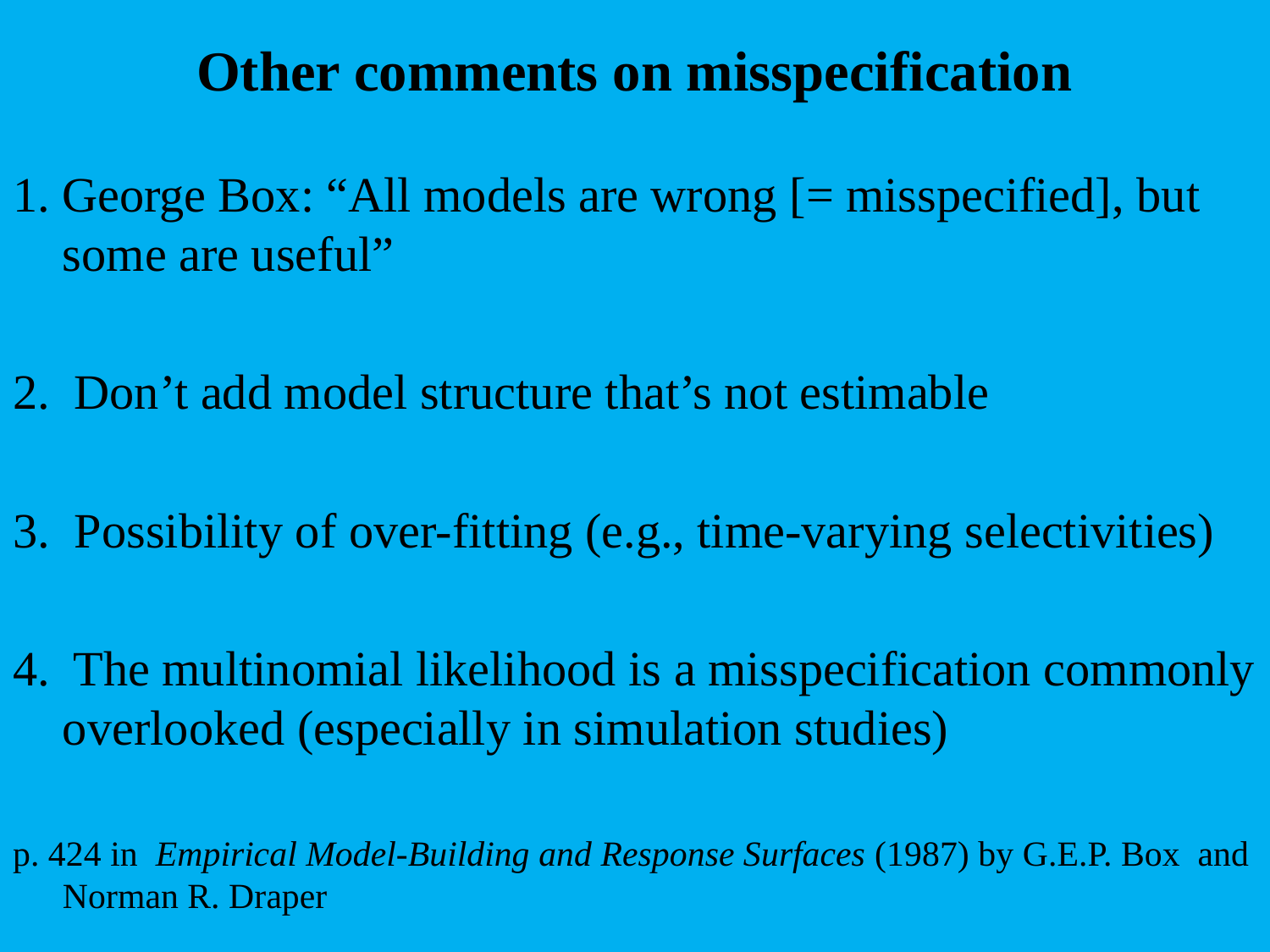

# Other comments on misspecification
1. George Box: “All models are wrong [= misspecified], but some are useful”

2.  Don’t add model structure that’s not estimable

3.  Possibility of over-fitting (e.g., time-varying selectivities)

4.  The multinomial likelihood is a misspecification commonly overlooked (especially in simulation studies)

p. 424 in  Empirical Model-Building and Response Surfaces (1987) by G.E.P. Box  and Norman R. Draper